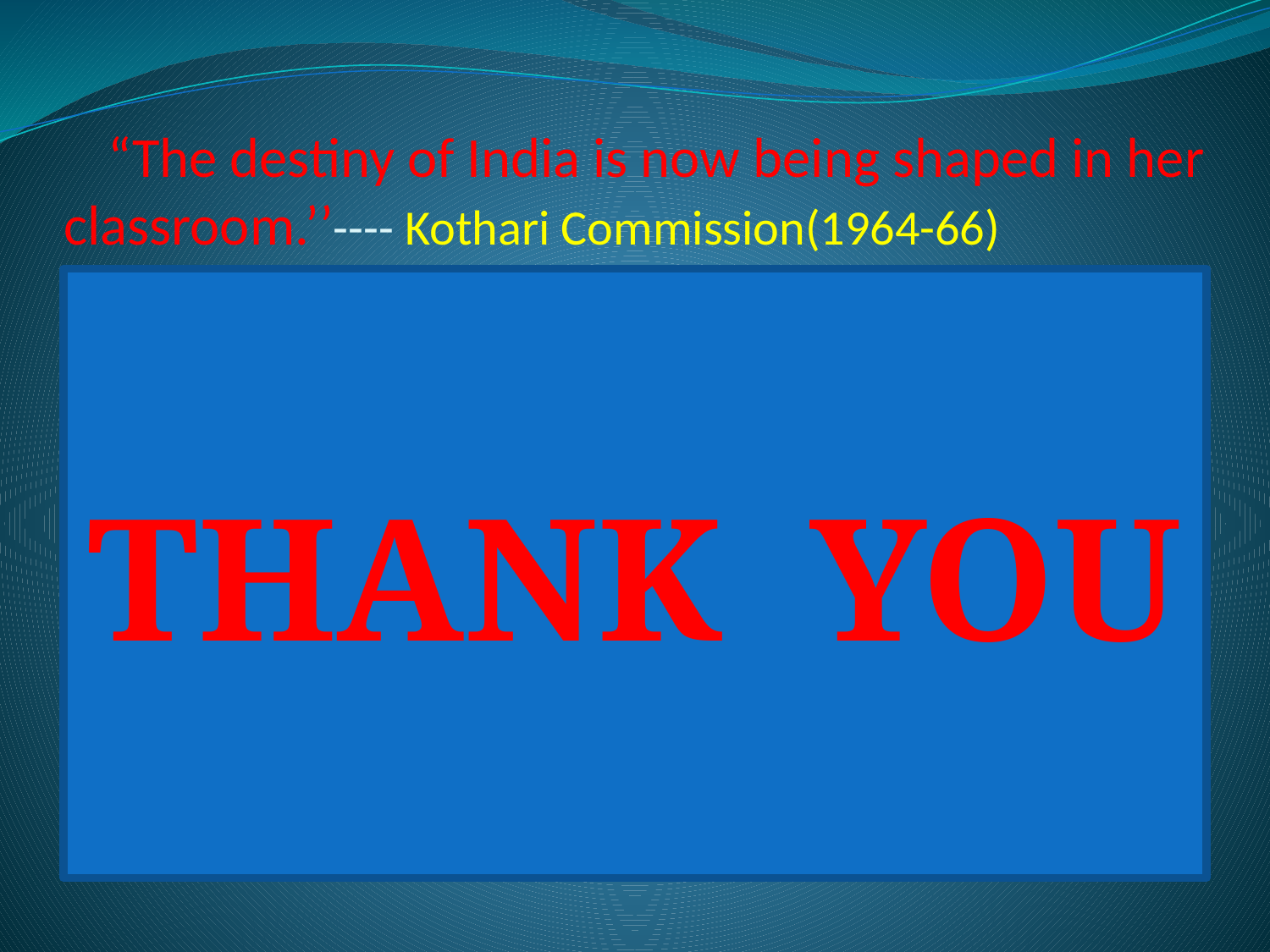

# “The destiny of India is now being shaped in her classroom.’’---- Kothari Commission(1964-66)
THANK  YOU